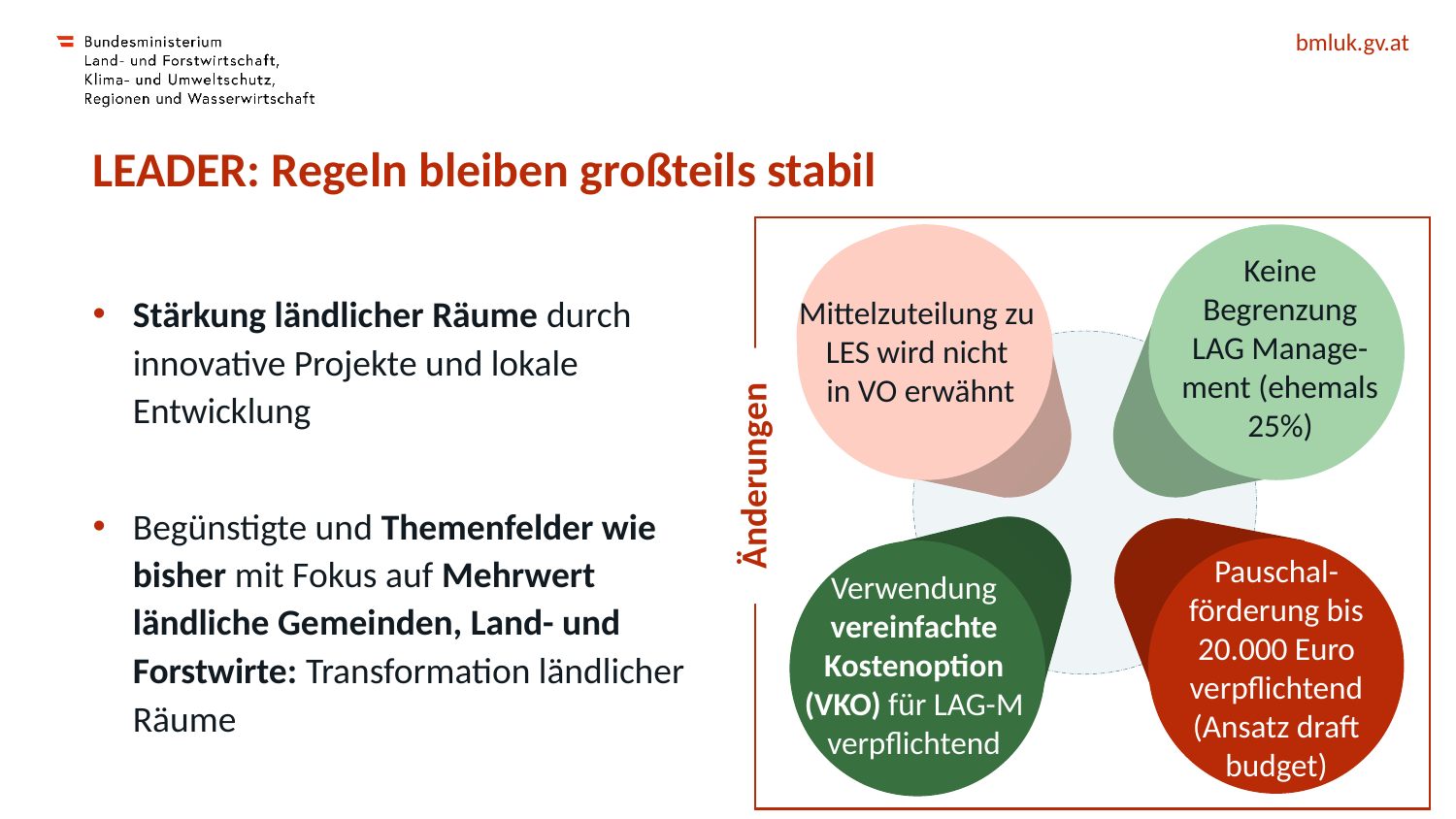

# LEADER: Regeln bleiben großteils stabil

Keine Begrenzung LAG Manage-ment (ehemals 25%)

Stärkung ländlicher Räume durch innovative Projekte und lokale Entwicklung
Begünstigte und Themenfelder wie bisher mit Fokus auf Mehrwert ländliche Gemeinden, Land- und Forstwirte: Transformation ländlicher Räume
Mittelzuteilung zu
LES wird nicht
in VO erwähnt

Änderungen

Pauschal-förderung bis 20.000 Euro verpflichtend (Ansatz draft budget)

Verwendung vereinfachte Kostenoption (VKO) für LAG-M verpflichtend